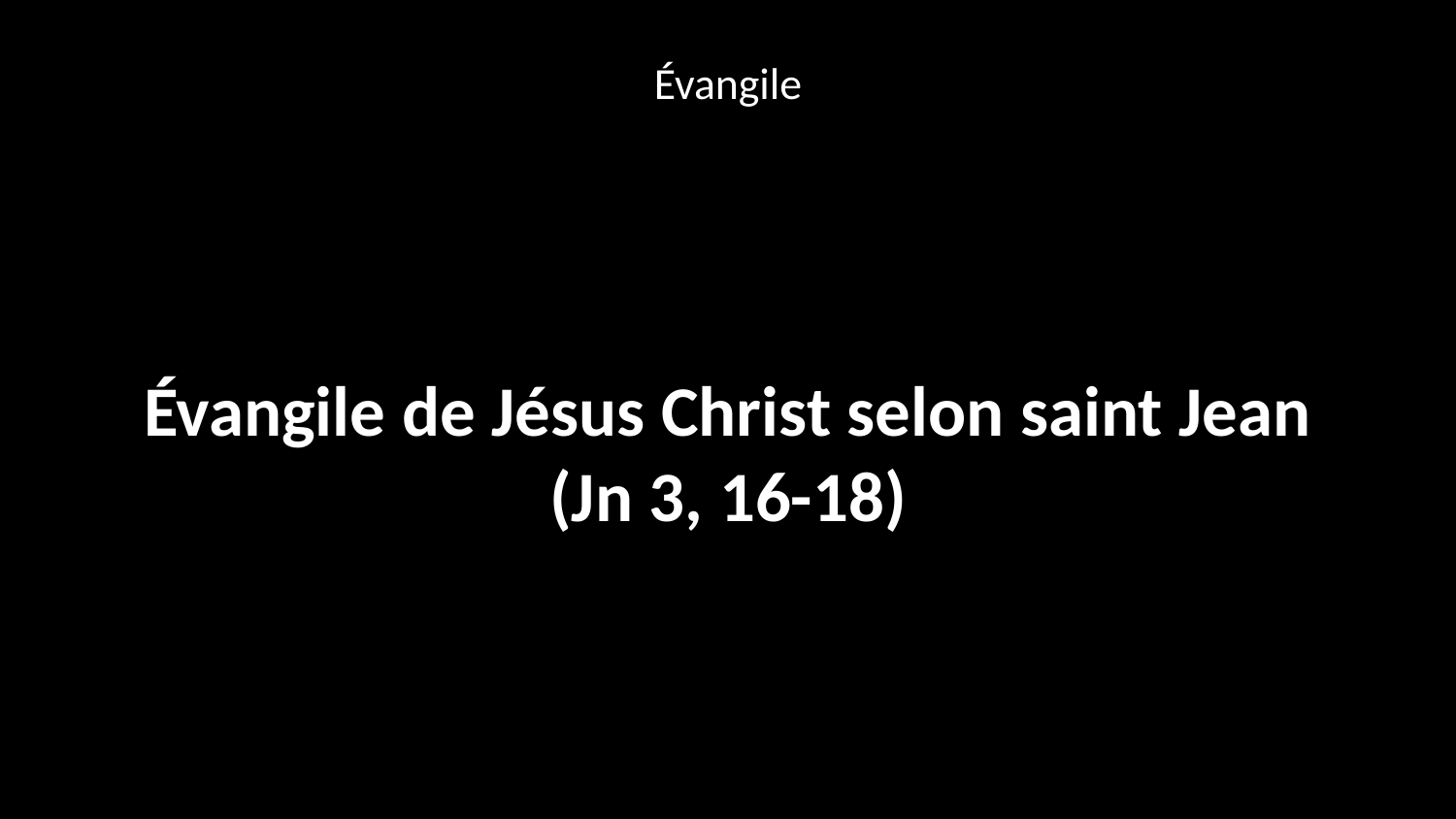

Évangile
Évangile de Jésus Christ selon saint Jean
(Jn 3, 16-18)